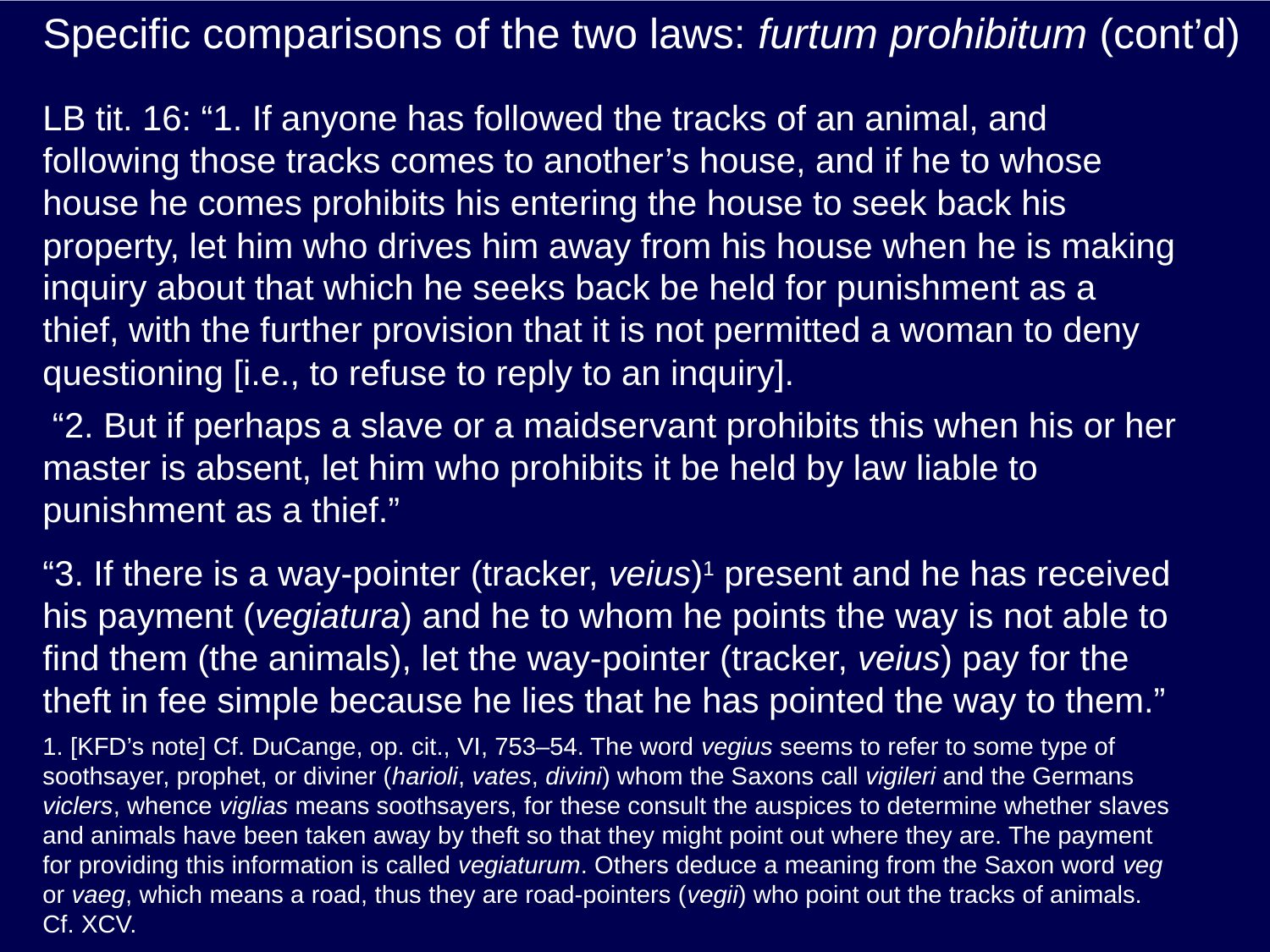

# Specific comparisons of the two laws: furtum prohibitum (cont’d)

LB tit. 16: “1. If anyone has followed the tracks of an animal, and following those tracks comes to another’s house, and if he to whose house he comes prohibits his entering the house to seek back his property, let him who drives him away from his house when he is making inquiry about that which he seeks back be held for punishment as a thief, with the further provision that it is not permitted a woman to deny questioning [i.e., to refuse to reply to an inquiry].

 “2. But if perhaps a slave or a maidservant prohibits this when his or her master is absent, let him who prohibits it be held by law liable to punishment as a thief.”

“3. If there is a way-pointer (tracker, veius)1 present and he has received his payment (vegiatura) and he to whom he points the way is not able to find them (the animals), let the way-pointer (tracker, veius) pay for the theft in fee simple because he lies that he has pointed the way to them.”

1. [KFD’s note] Cf. DuCange, op. cit., VI, 753–54. The word vegius seems to refer to some type of soothsayer, prophet, or diviner (harioli, vates, divini) whom the Saxons call vigileri and the Germans viclers, whence viglias means soothsayers, for these consult the auspices to determine whether slaves and animals have been taken away by theft so that they might point out where they are. The payment for providing this information is called vegiaturum. Others deduce a meaning from the Saxon word veg or vaeg, which means a road, thus they are road-pointers (vegii) who point out the tracks of animals. Cf. XCV.